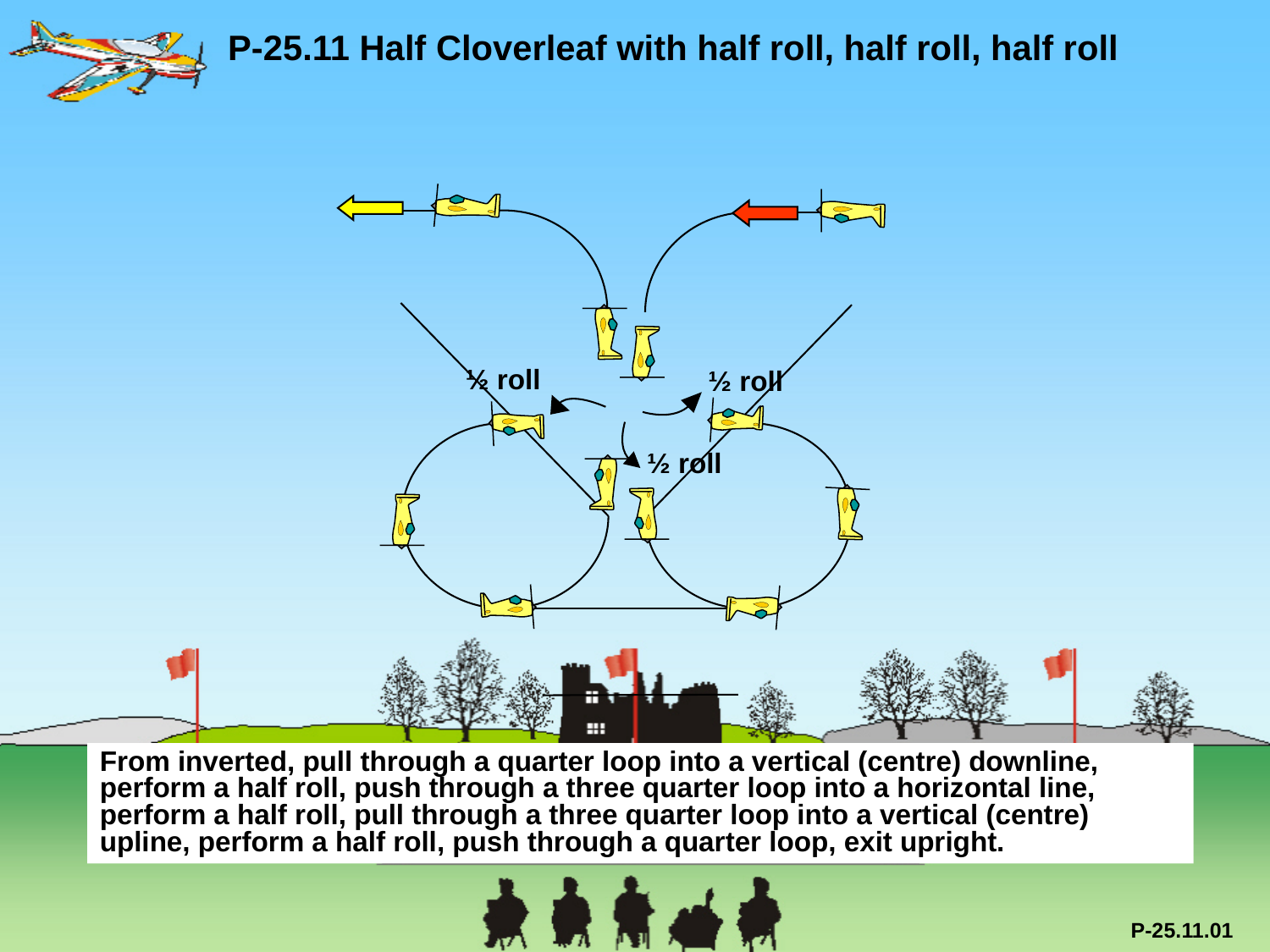

P-25.11 Half Cloverleaf with half roll, half roll, half roll

½ roll
½ roll

½ roll

From inverted, pull through a quarter loop into a vertical (centre) downline, perform a half roll, push through a three quarter loop into a horizontal line, perform a half roll, pull through a three quarter loop into a vertical (centre) upline, perform a half roll, push through a quarter loop, exit upright.
P-25.11.01